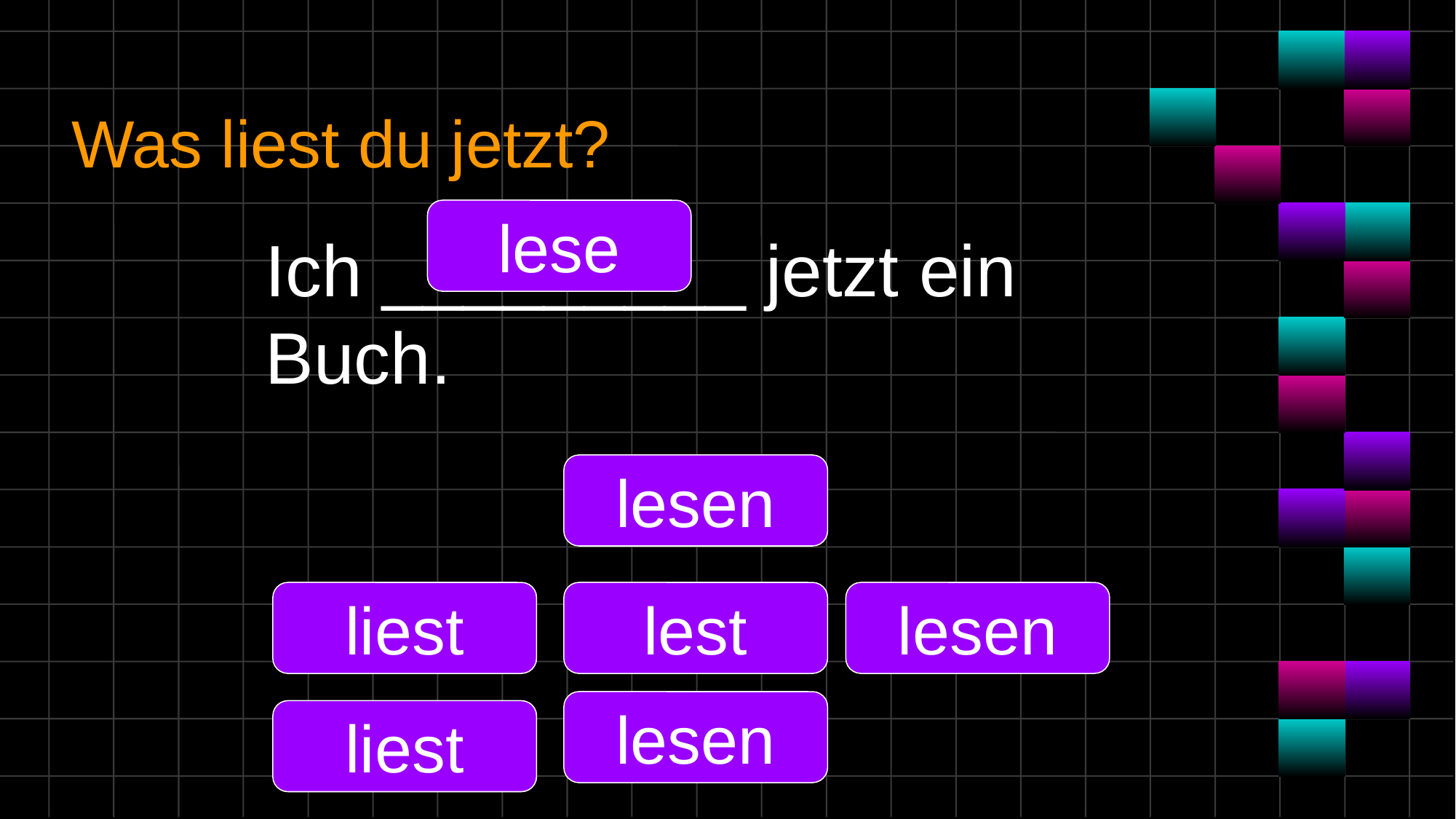

# Was liest du jetzt?
lese
Ich _________ jetzt ein Buch.
lesen
liest
lest
lesen
lesen
liest